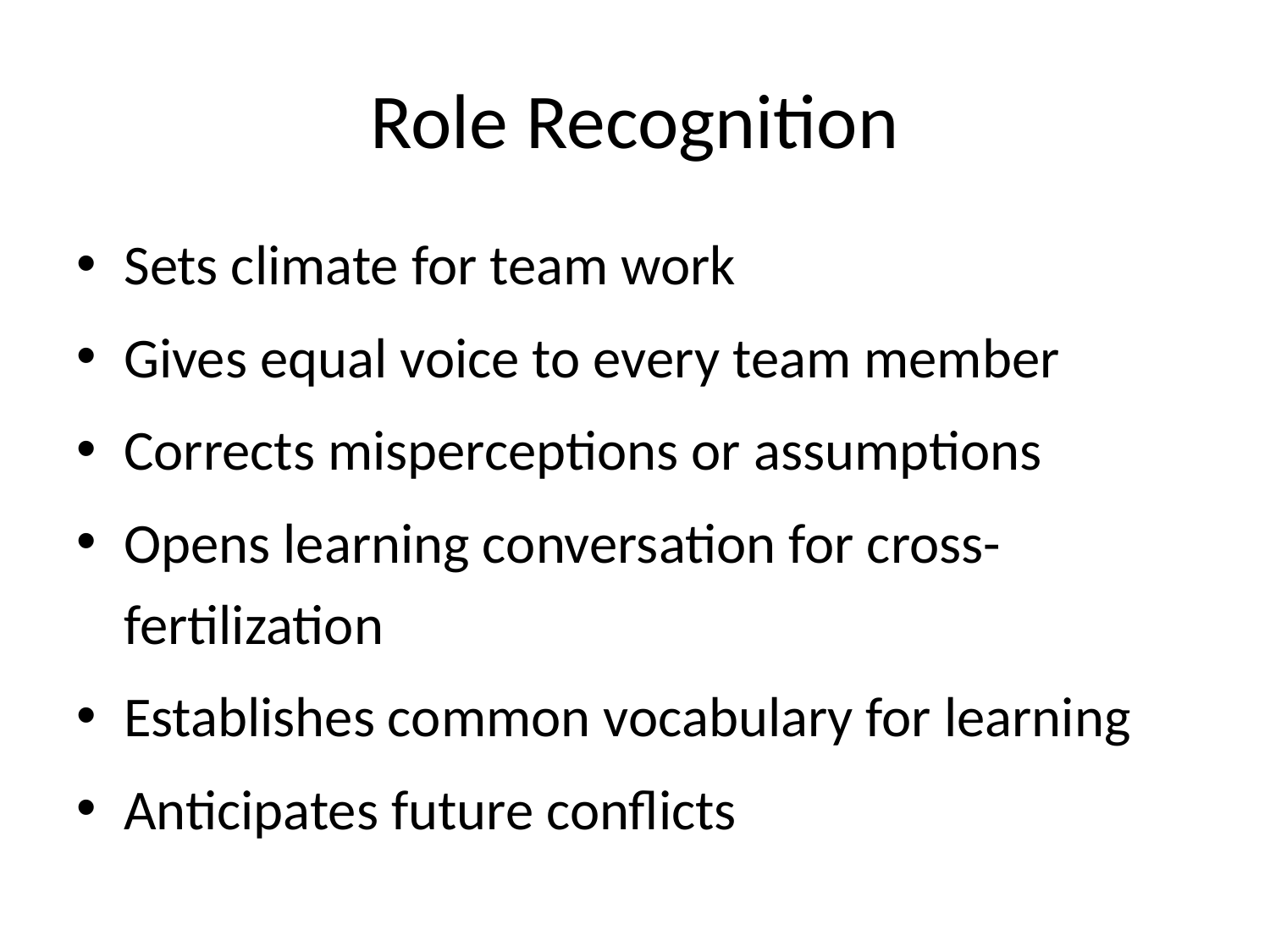

# Role Recognition
Sets climate for team work
Gives equal voice to every team member
Corrects misperceptions or assumptions
Opens learning conversation for cross-fertilization
Establishes common vocabulary for learning
Anticipates future conflicts